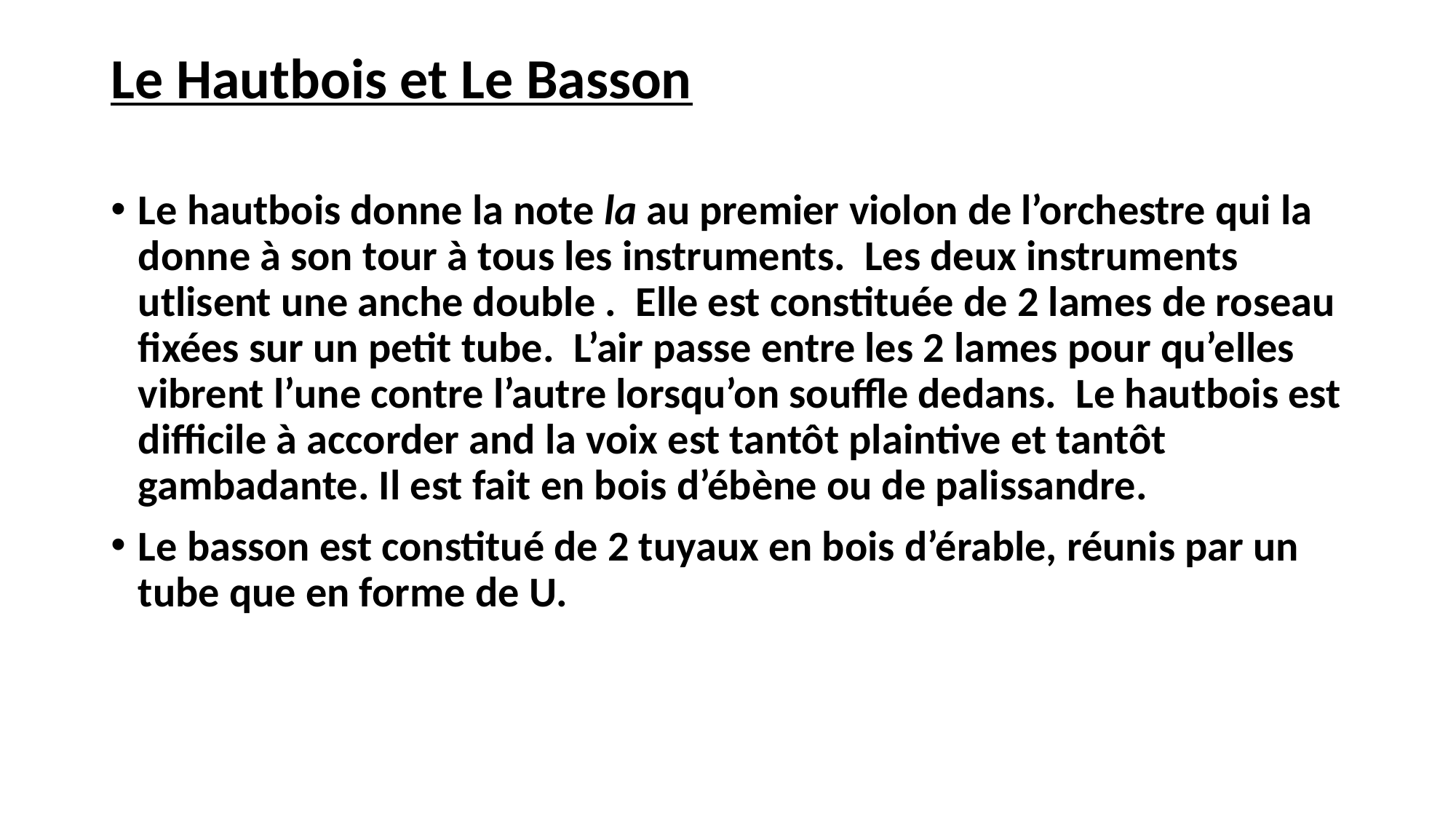

# Le Hautbois et Le Basson

Le hautbois donne la note la au premier violon de l’orchestre qui la donne à son tour à tous les instruments.  Les deux instruments utlisent une anche double .  Elle est constituée de 2 lames de roseau fixées sur un petit tube.  L’air passe entre les 2 lames pour qu’elles vibrent l’une contre l’autre lorsqu’on souffle dedans.  Le hautbois est difficile à accorder and la voix est tantôt plaintive et tantôt gambadante. Il est fait en bois d’ébène ou de palissandre.
Le basson est constitué de 2 tuyaux en bois d’érable, réunis par un tube que en forme de U.